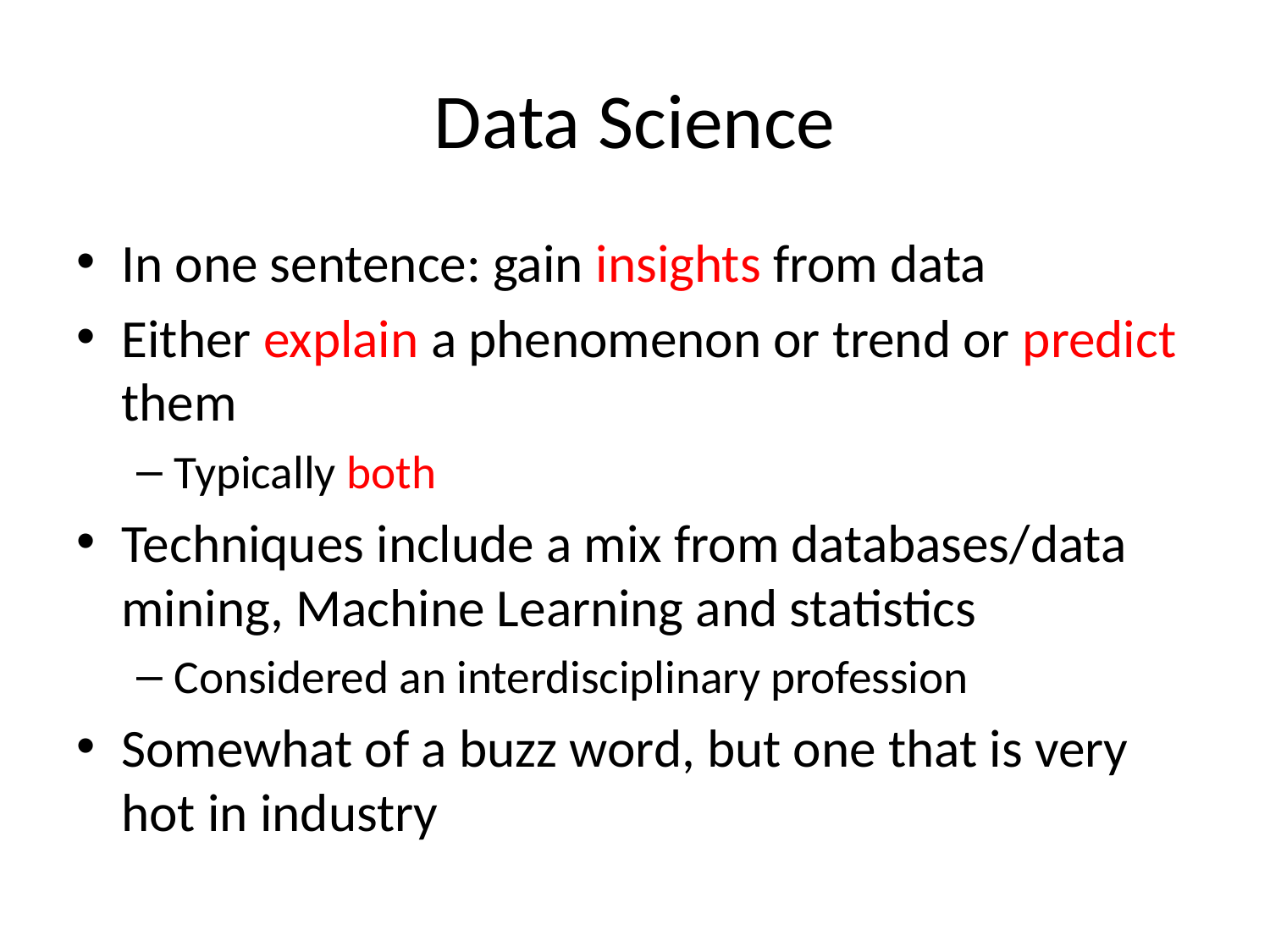

# Data Science
In one sentence: gain insights from data
Either explain a phenomenon or trend or predict them
Typically both
Techniques include a mix from databases/data mining, Machine Learning and statistics
Considered an interdisciplinary profession
Somewhat of a buzz word, but one that is very hot in industry